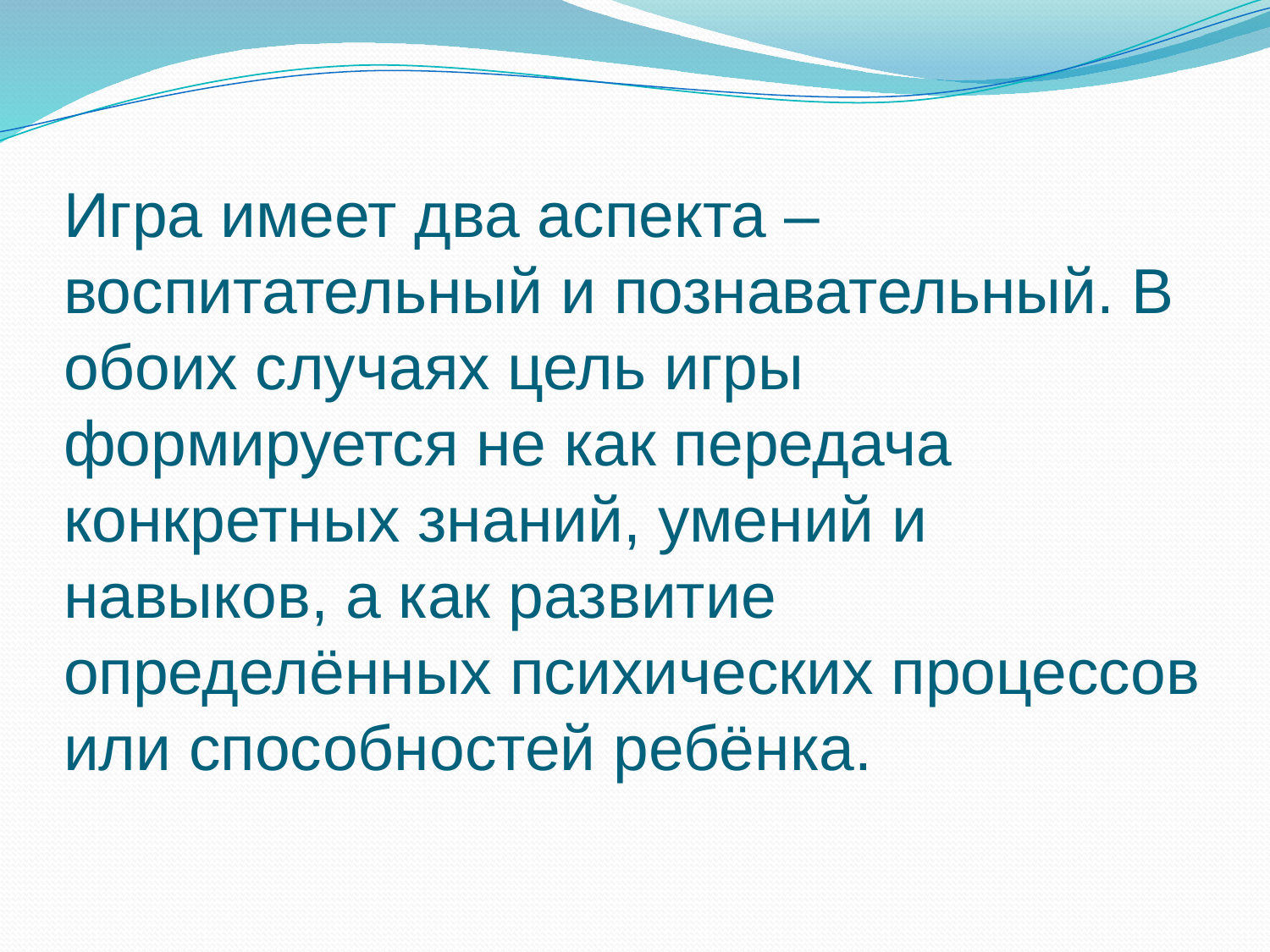

# Игра имеет два аспекта – воспитательный и познавательный. В обоих случаях цель игры формируется не как передача конкретных знаний, умений и навыков, а как развитие определённых психических процессов или способностей ребёнка.